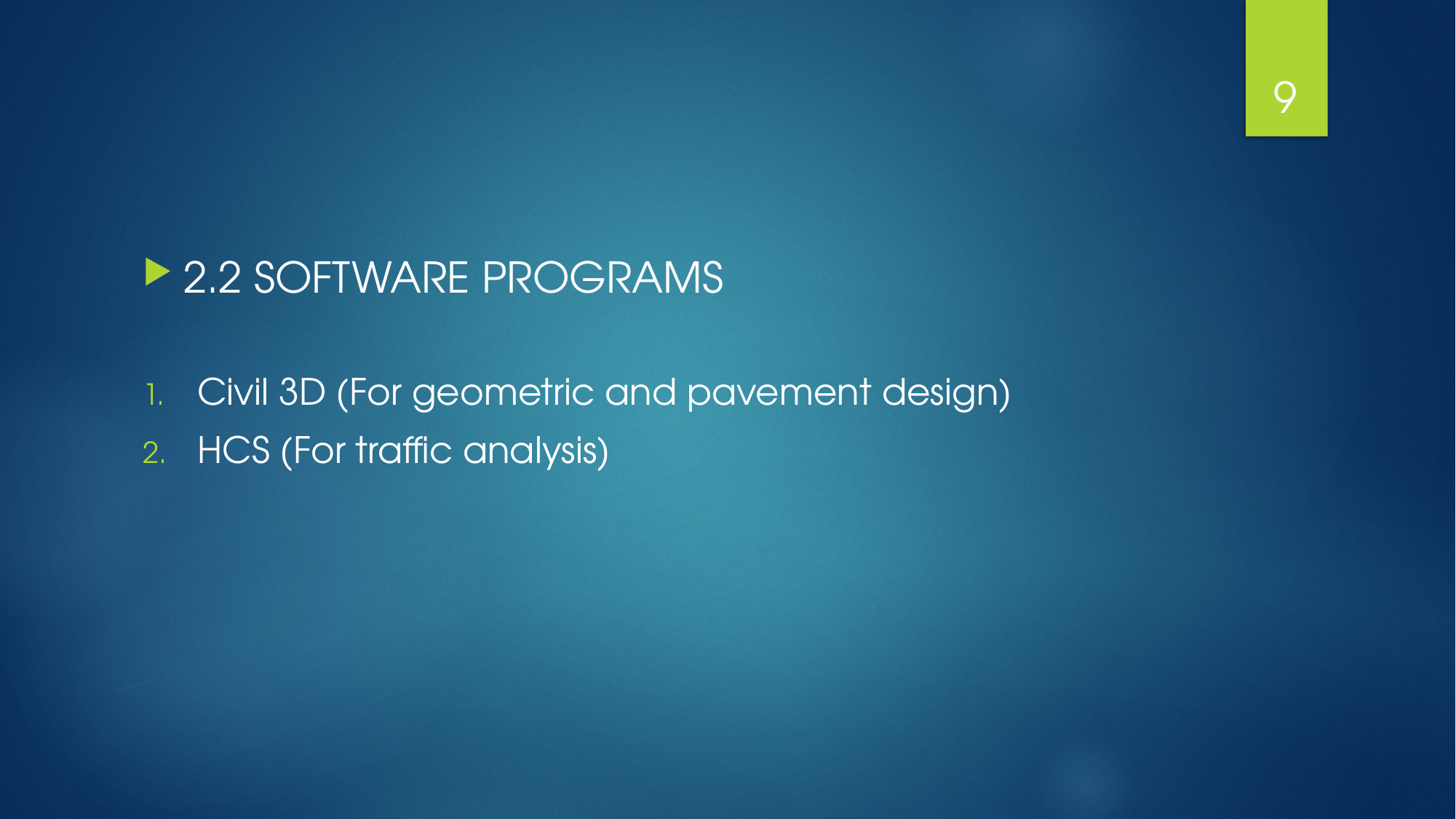

9
2.2 SOFTWARE PROGRAMS

Civil 3D (For geometric and pavement design)
HCS (For traffic analysis)